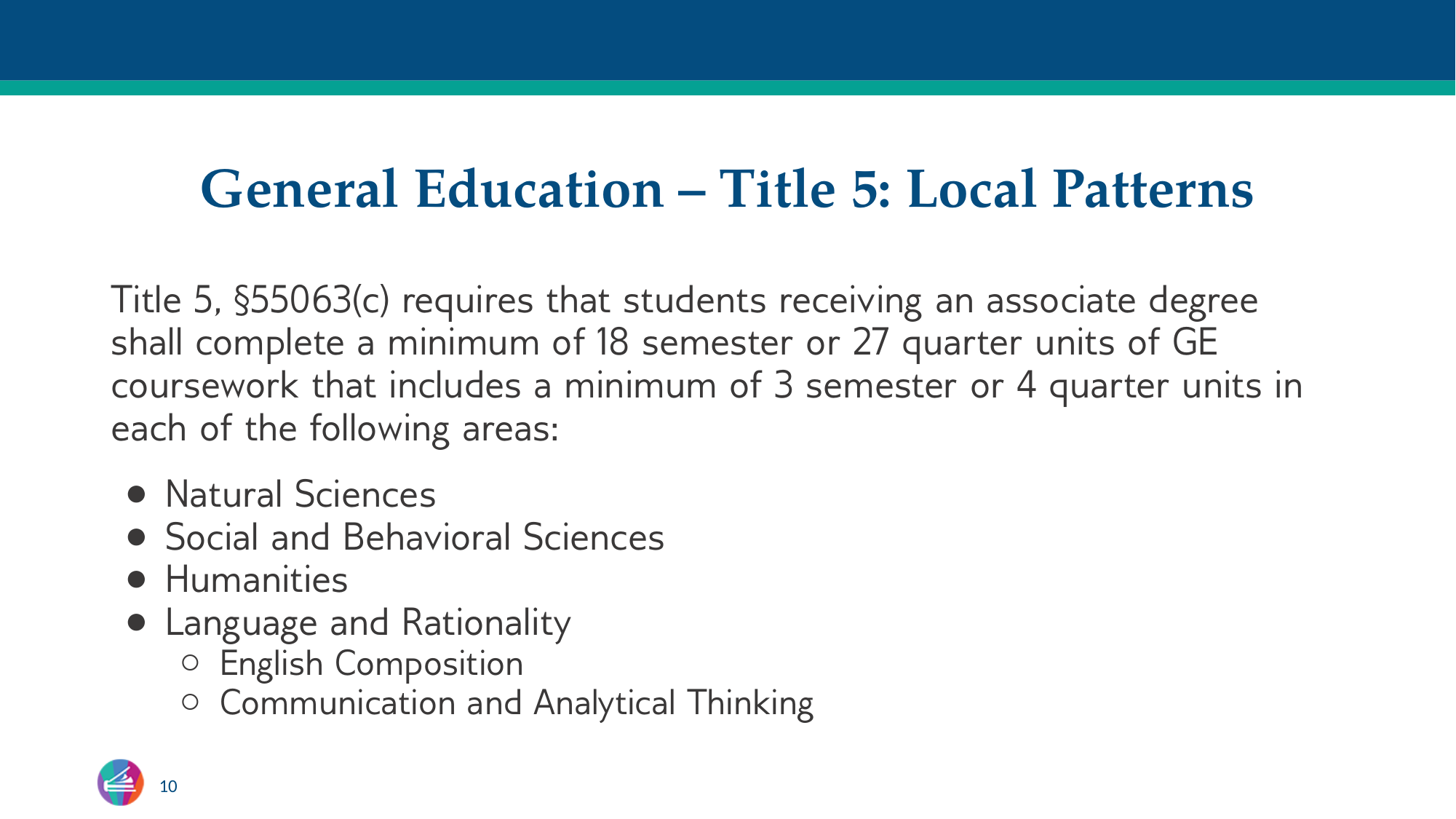

# General Education – Title 5: Local Patterns
Title 5, §55063(c) requires that students receiving an associate degree shall complete a minimum of 18 semester or 27 quarter units of GE coursework that includes a minimum of 3 semester or 4 quarter units in each of the following areas:
Natural Sciences
Social and Behavioral Sciences
Humanities
Language and Rationality
English Composition
Communication and Analytical Thinking

10